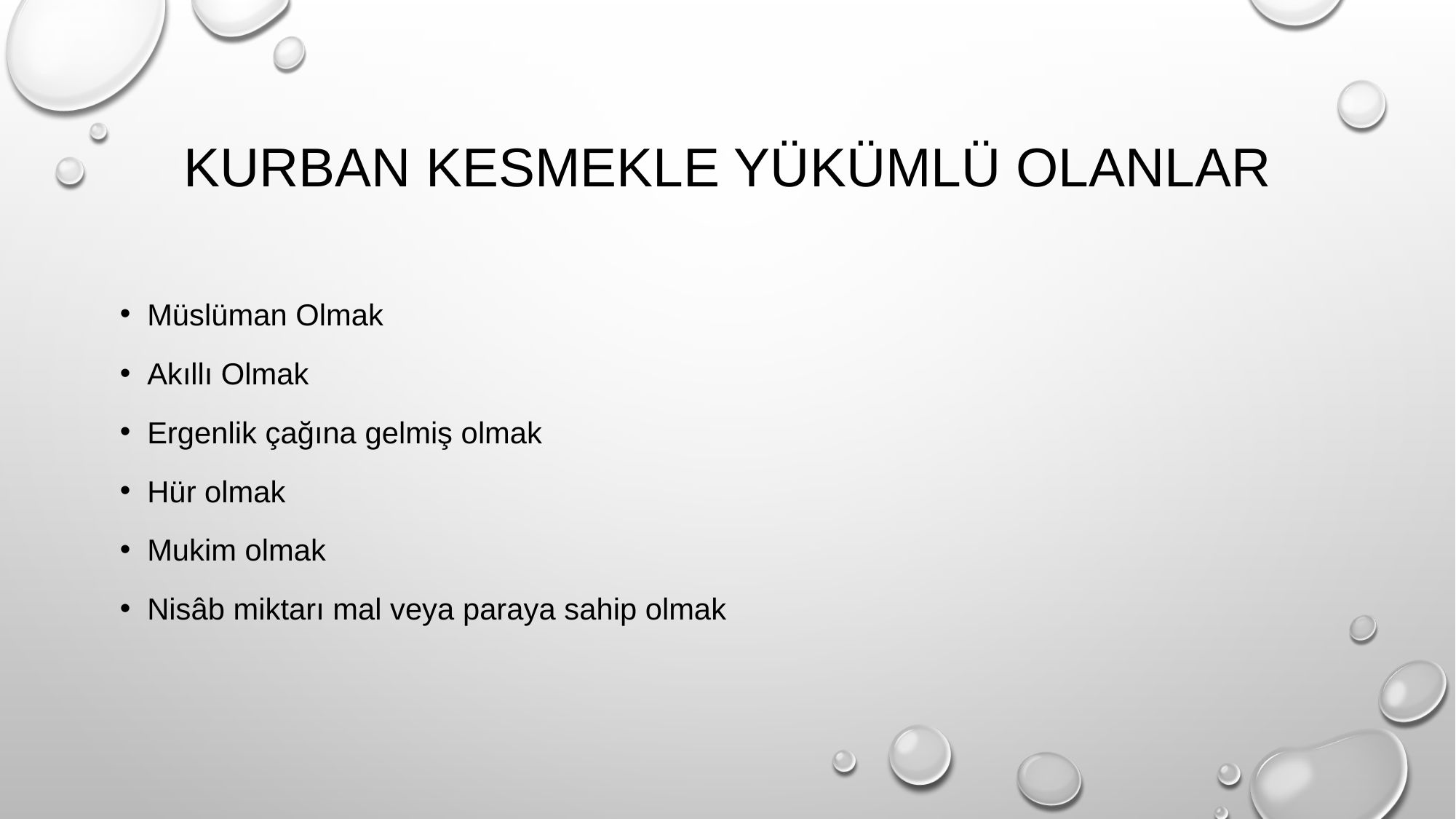

# Kurban kesmekle yükümlü olanlar
Müslüman Olmak
Akıllı Olmak
Ergenlik çağına gelmiş olmak
Hür olmak
Mukim olmak
Nisâb miktarı mal veya paraya sahip olmak